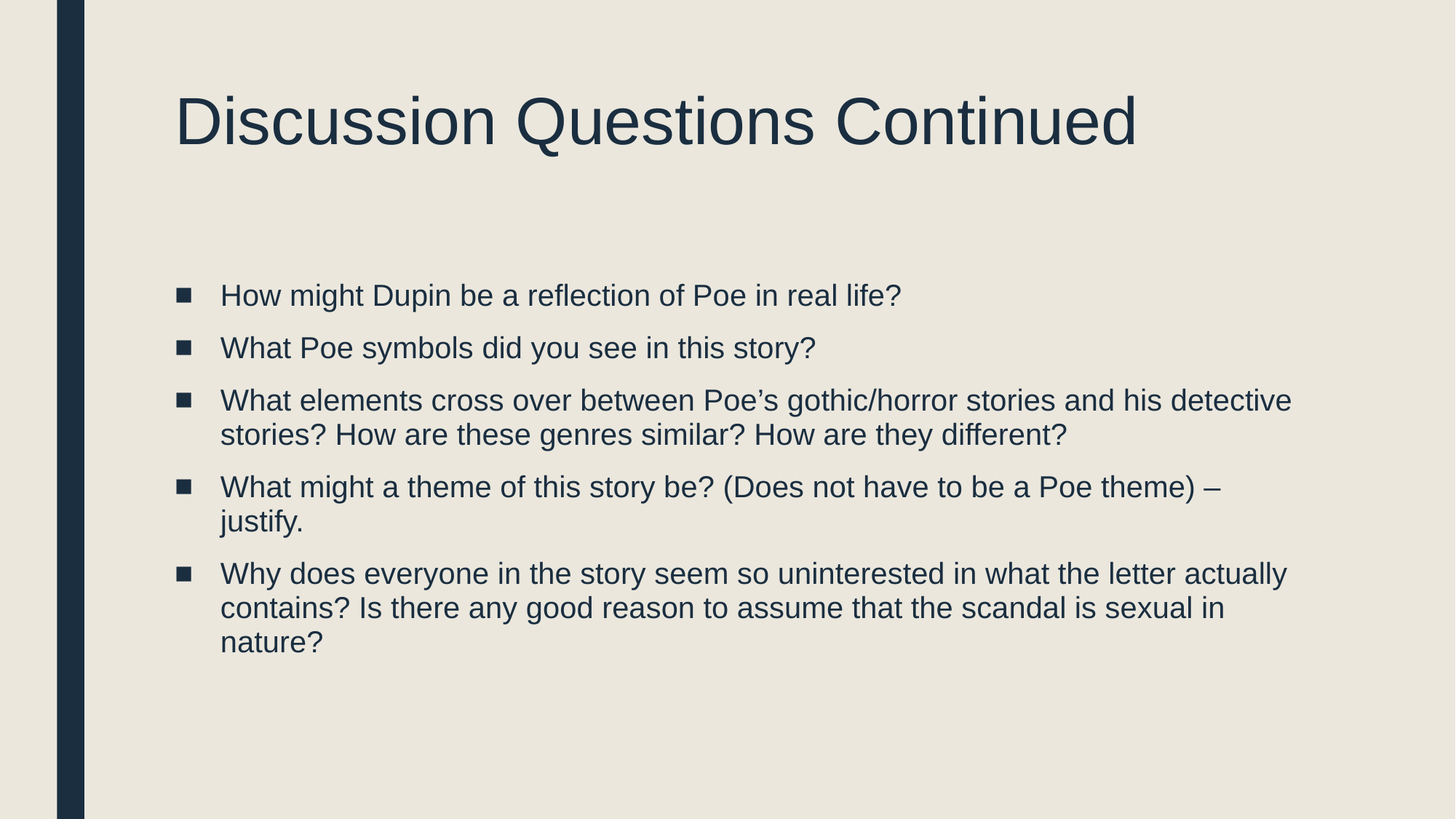

# Discussion Questions Continued
How might Dupin be a reflection of Poe in real life?
What Poe symbols did you see in this story?
What elements cross over between Poe’s gothic/horror stories and his detective stories? How are these genres similar? How are they different?
What might a theme of this story be? (Does not have to be a Poe theme) – justify.
Why does everyone in the story seem so uninterested in what the letter actually contains? Is there any good reason to assume that the scandal is sexual in nature?